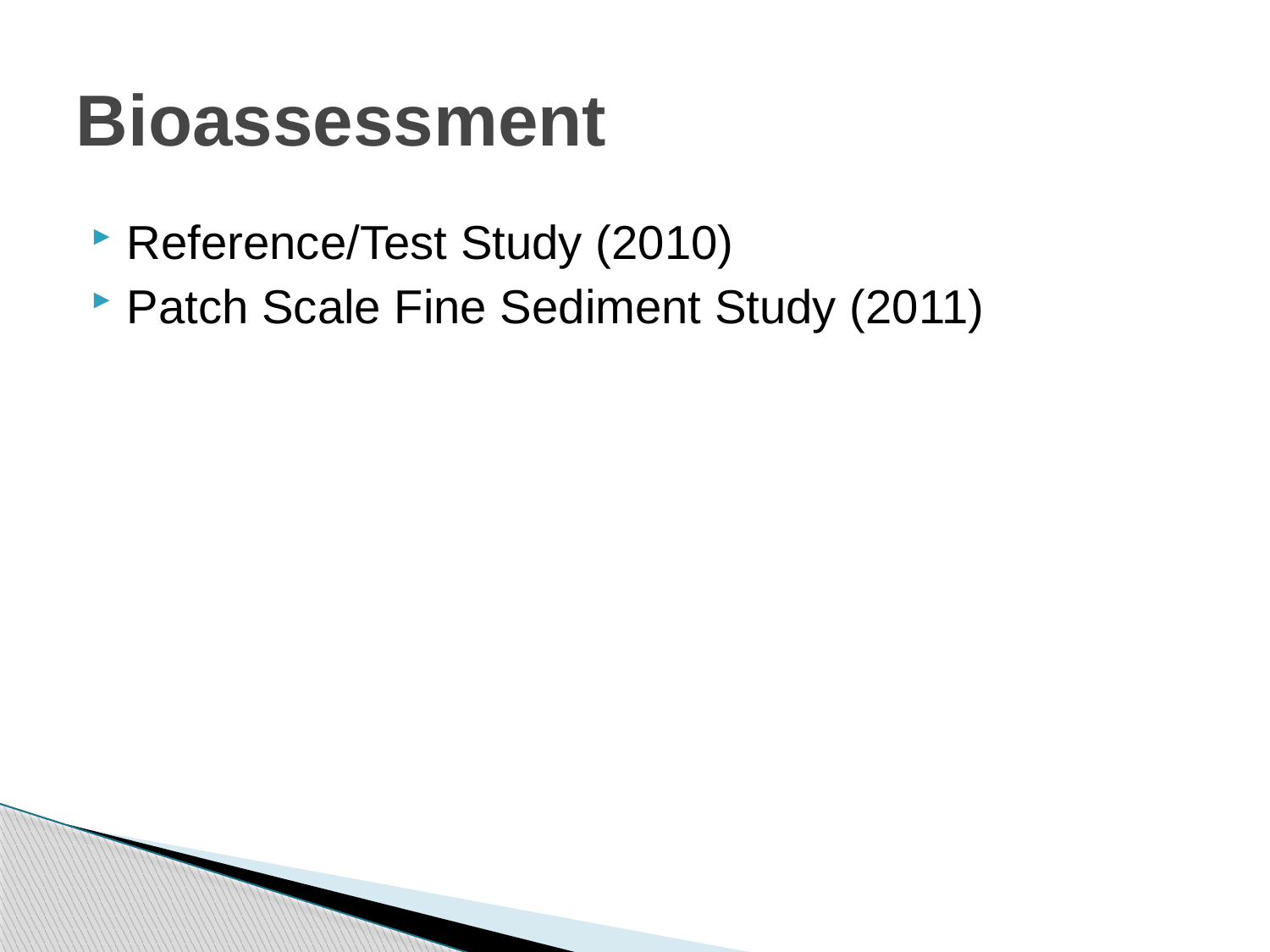

# Bioassessment
Reference/Test Study (2010)
Patch Scale Fine Sediment Study (2011)